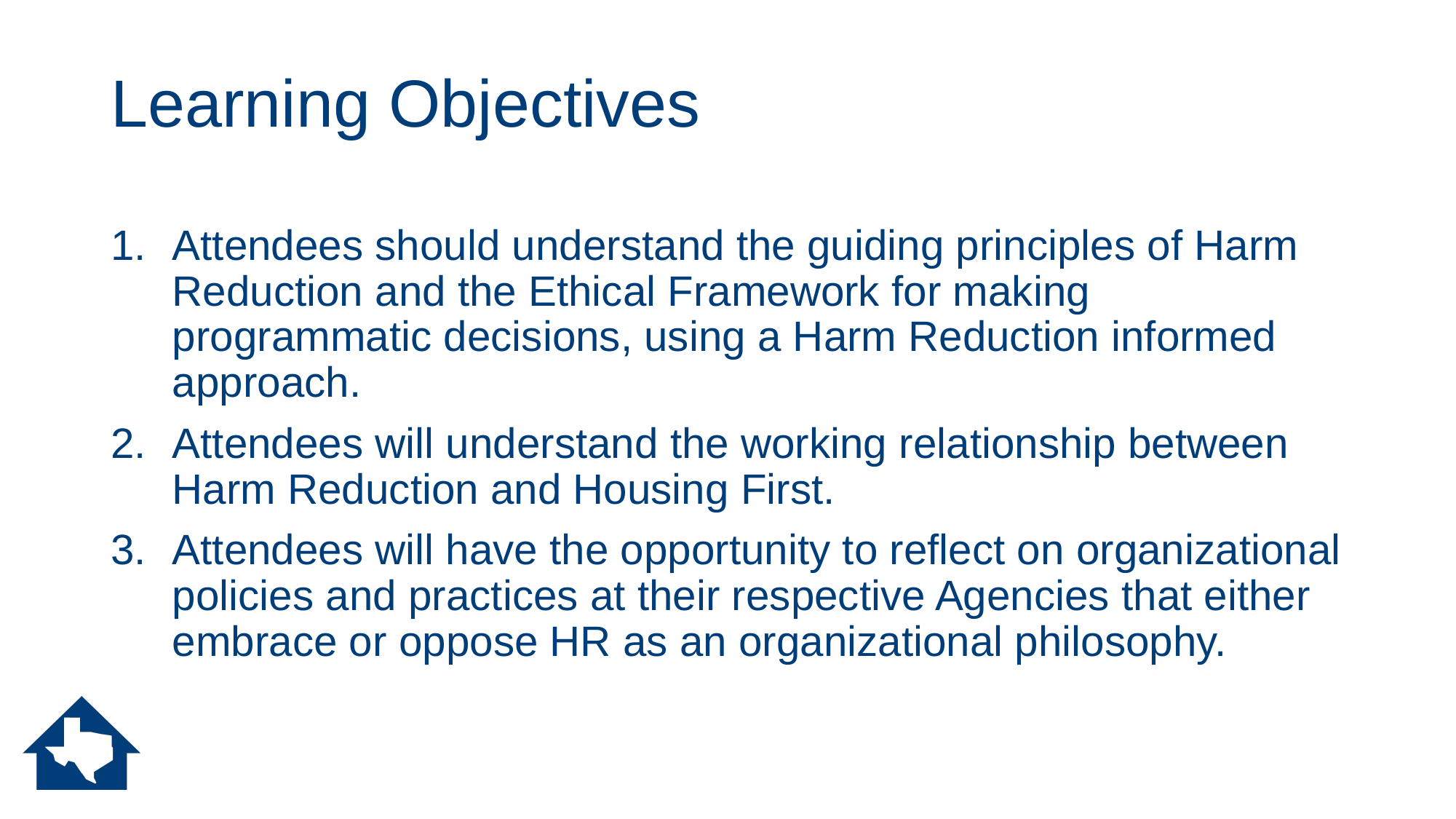

# Learning Objectives
Attendees should understand the guiding principles of Harm Reduction and the Ethical Framework for making programmatic decisions, using a Harm Reduction informed approach.
Attendees will understand the working relationship between Harm Reduction and Housing First.
Attendees will have the opportunity to reflect on organizational policies and practices at their respective Agencies that either embrace or oppose HR as an organizational philosophy.